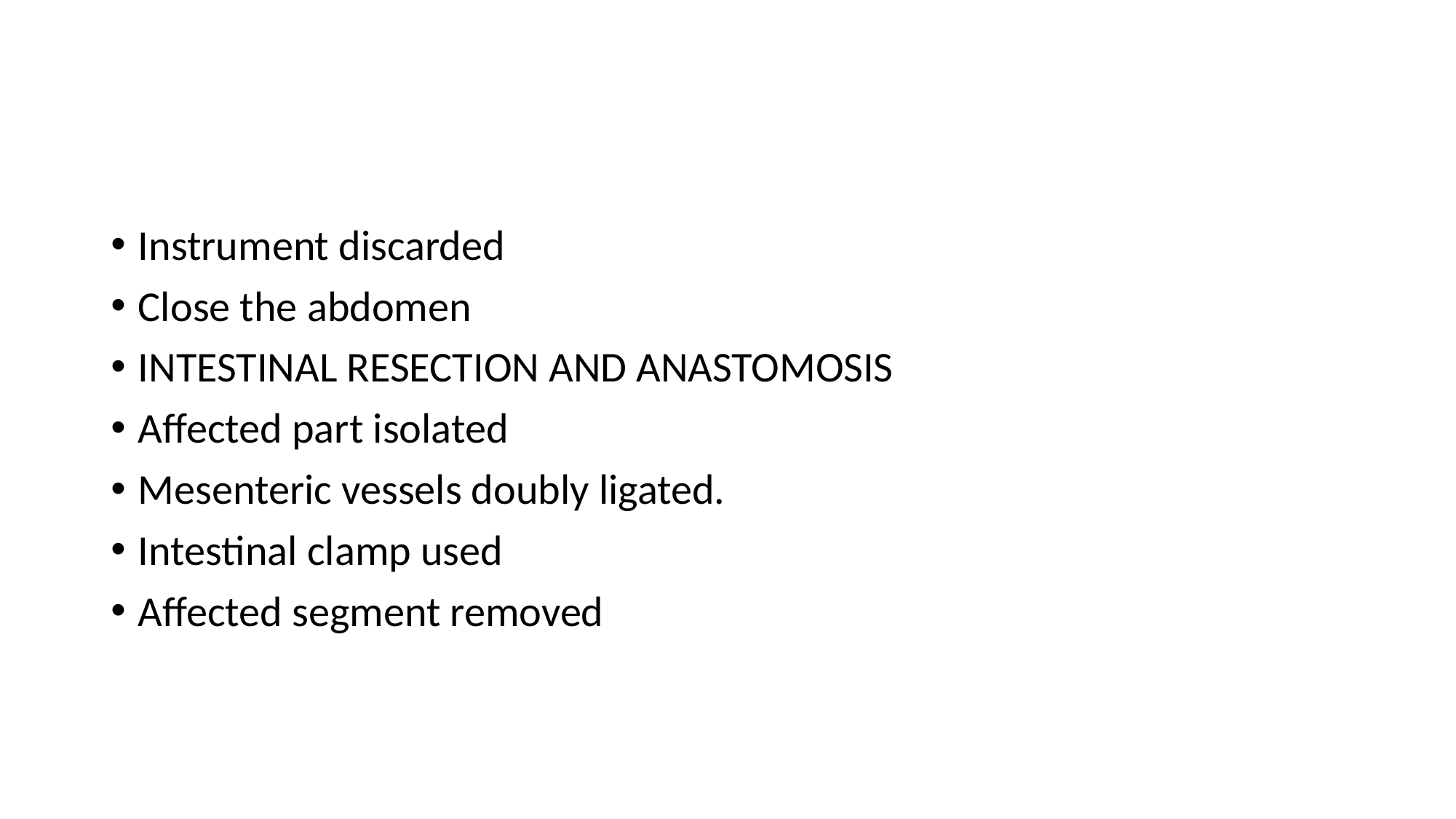

Instrument discarded
Close the abdomen
INTESTINAL RESECTION AND ANASTOMOSIS
Affected part isolated
Mesenteric vessels doubly ligated.
Intestinal clamp used
Affected segment removed